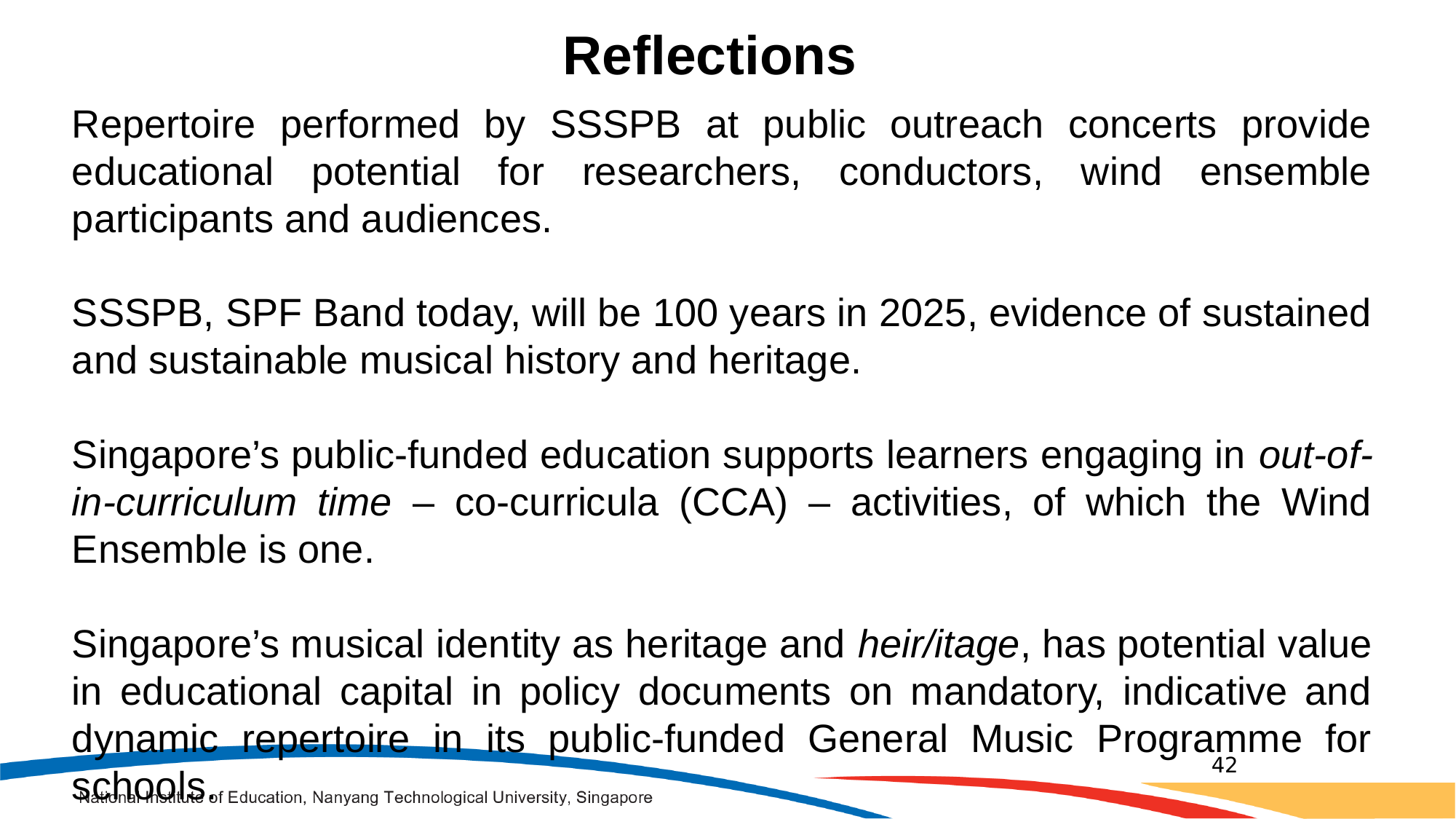

Reflections
Repertoire performed by SSSPB at public outreach concerts provide educational potential for researchers, conductors, wind ensemble participants and audiences.

SSSPB, SPF Band today, will be 100 years in 2025, evidence of sustained and sustainable musical history and heritage.

Singapore’s public-funded education supports learners engaging in out-of-in-curriculum time – co-curricula (CCA) – activities, of which the Wind Ensemble is one.

Singapore’s musical identity as heritage and heir/itage, has potential value in educational capital in policy documents on mandatory, indicative and dynamic repertoire in its public-funded General Music Programme for schools.

42